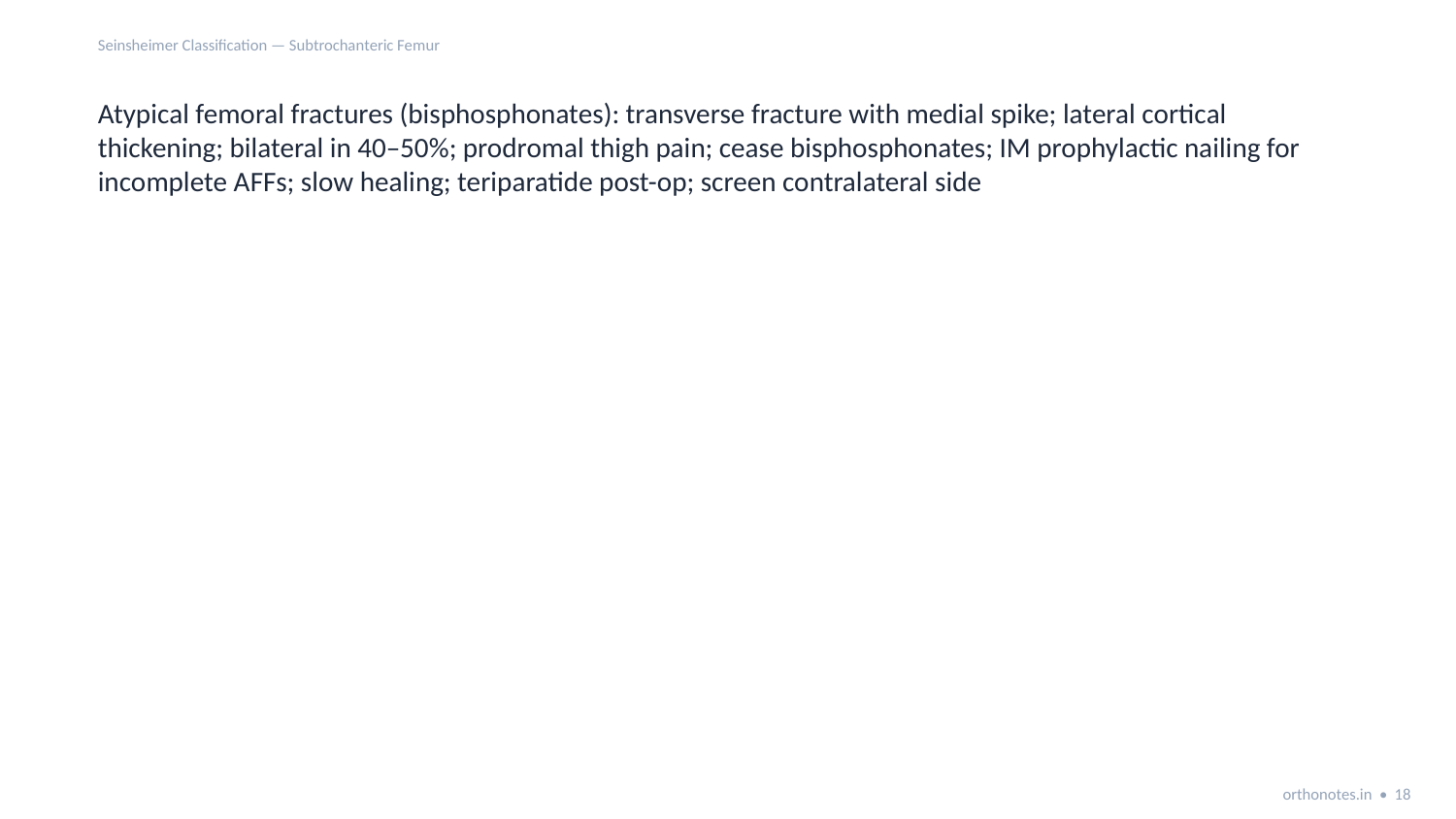

Seinsheimer Classification — Subtrochanteric Femur
Atypical femoral fractures (bisphosphonates): transverse fracture with medial spike; lateral cortical thickening; bilateral in 40–50%; prodromal thigh pain; cease bisphosphonates; IM prophylactic nailing for incomplete AFFs; slow healing; teriparatide post-op; screen contralateral side
orthonotes.in  •  18